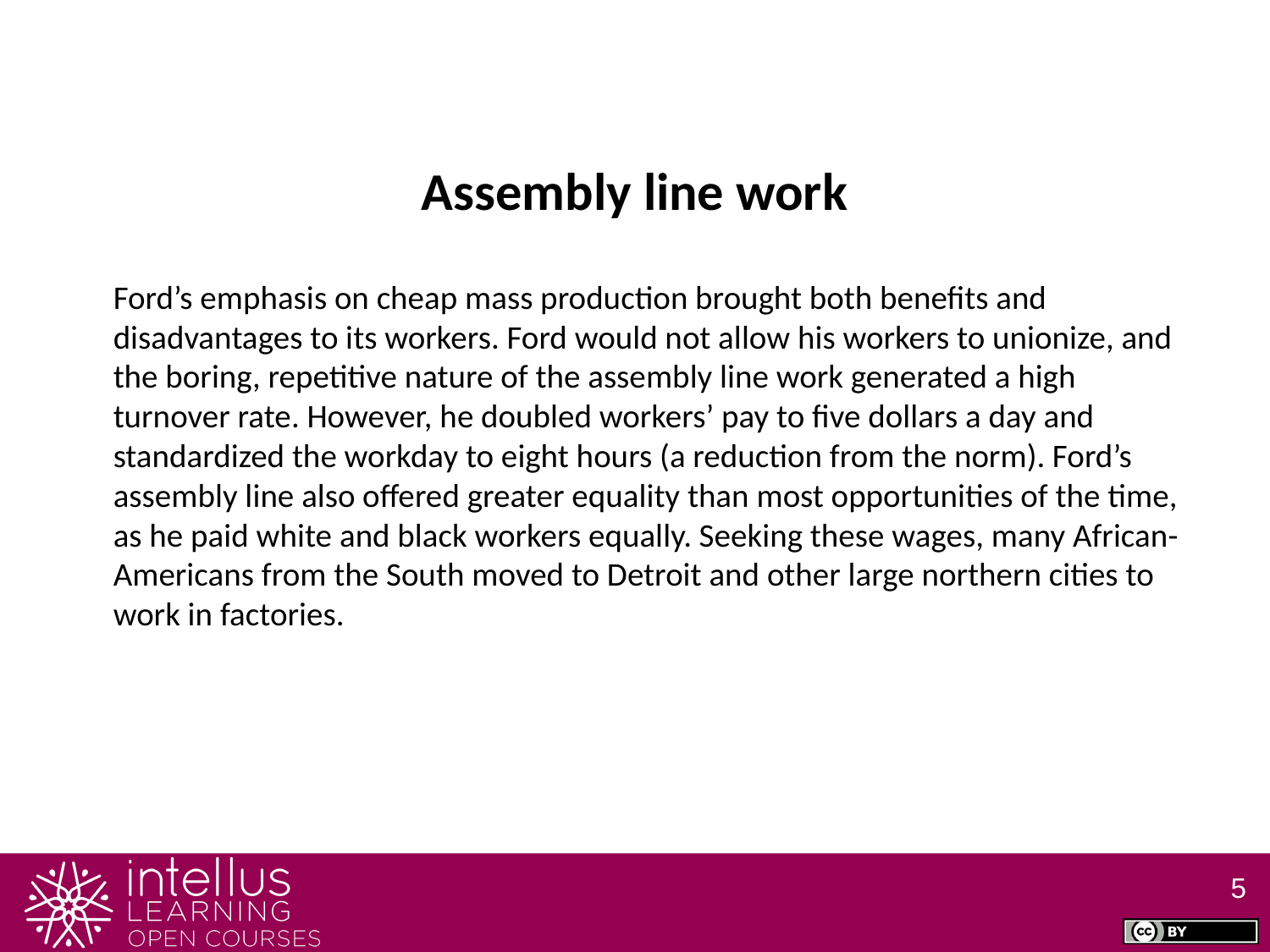

Assembly line work
Ford’s emphasis on cheap mass production brought both benefits and disadvantages to its workers. Ford would not allow his workers to unionize, and the boring, repetitive nature of the assembly line work generated a high turnover rate. However, he doubled workers’ pay to five dollars a day and standardized the workday to eight hours (a reduction from the norm). Ford’s assembly line also offered greater equality than most opportunities of the time, as he paid white and black workers equally. Seeking these wages, many African-Americans from the South moved to Detroit and other large northern cities to work in factories.

5